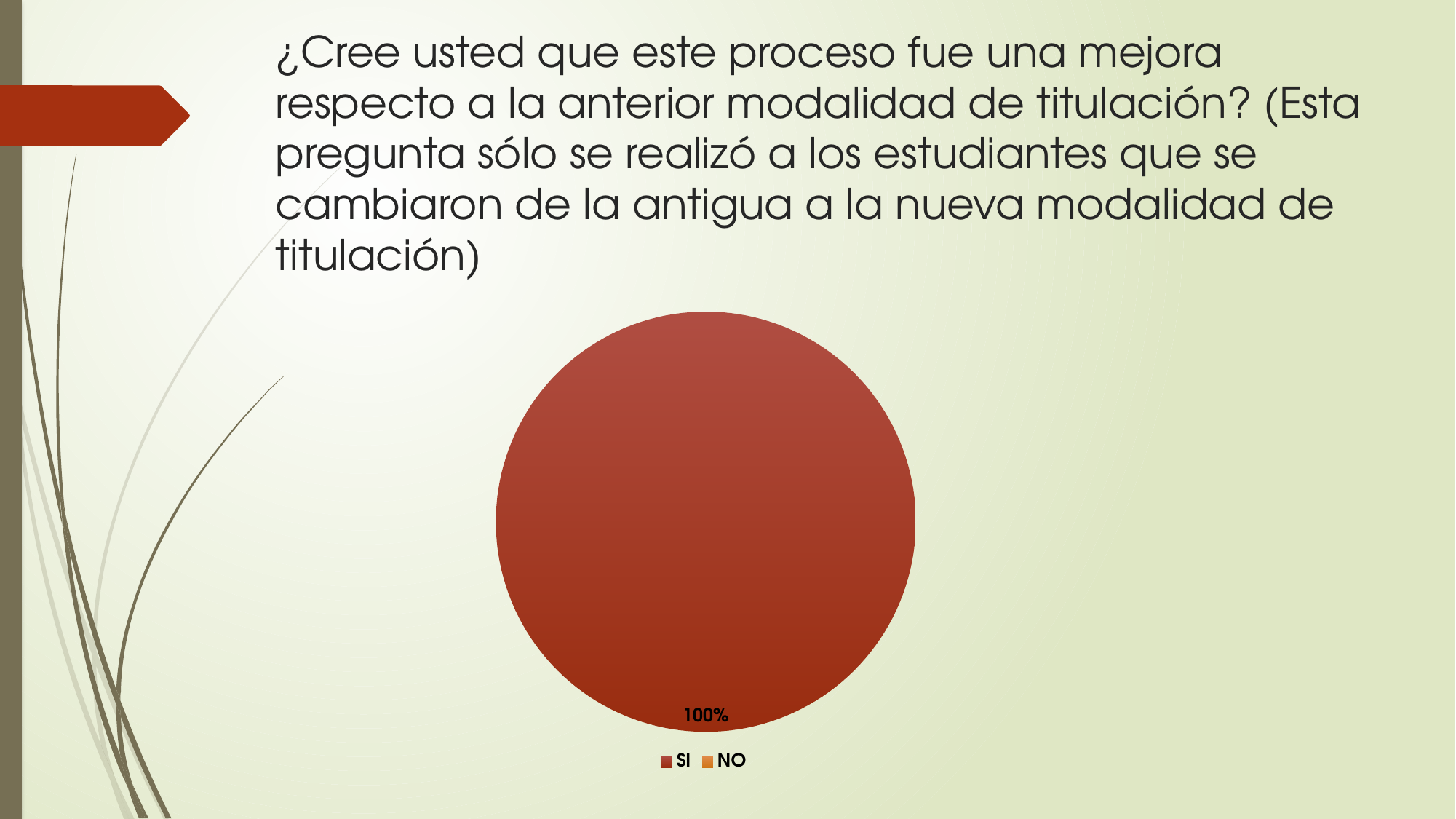

# ¿Cree usted que este proceso fue una mejora respecto a la anterior modalidad de titulación? (Esta pregunta sólo se realizó a los estudiantes que se cambiaron de la antigua a la nueva modalidad de titulación)

### Chart

| Category |  |
|---|---|
| SI | 28.0 |
| NO  | 0.0 |